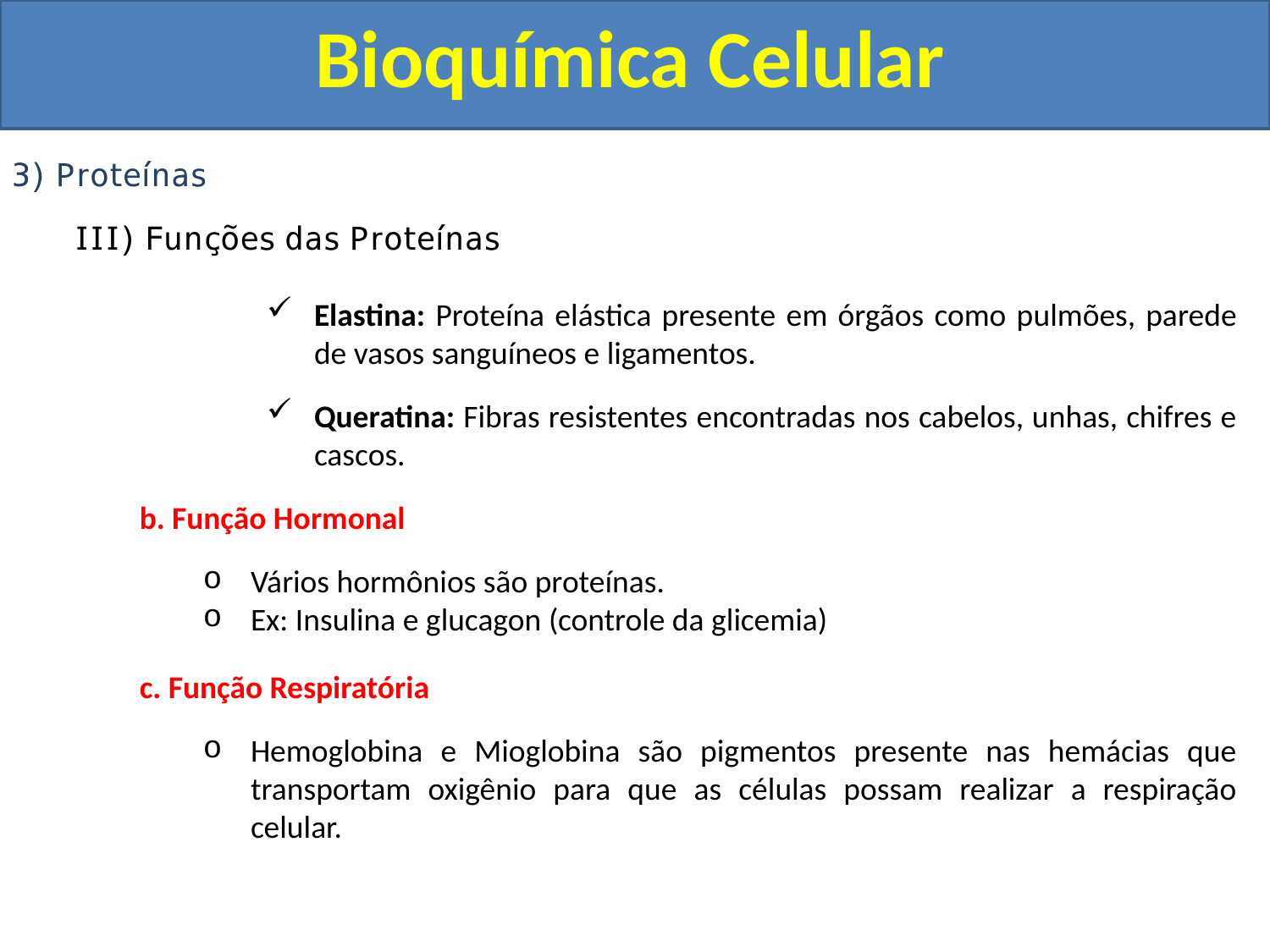

Bioquímica Celular
3) Proteínas

III) Funções das Proteínas

Elastina: Proteína elástica presente em órgãos como pulmões, parede de vasos sanguíneos e ligamentos.

Queratina: Fibras resistentes encontradas nos cabelos, unhas, chifres e cascos.

b. Função Hormonal

Vários hormônios são proteínas.
Ex: Insulina e glucagon (controle da glicemia)

c. Função Respiratória

Hemoglobina e Mioglobina são pigmentos presente nas hemácias que transportam oxigênio para que as células possam realizar a respiração celular.